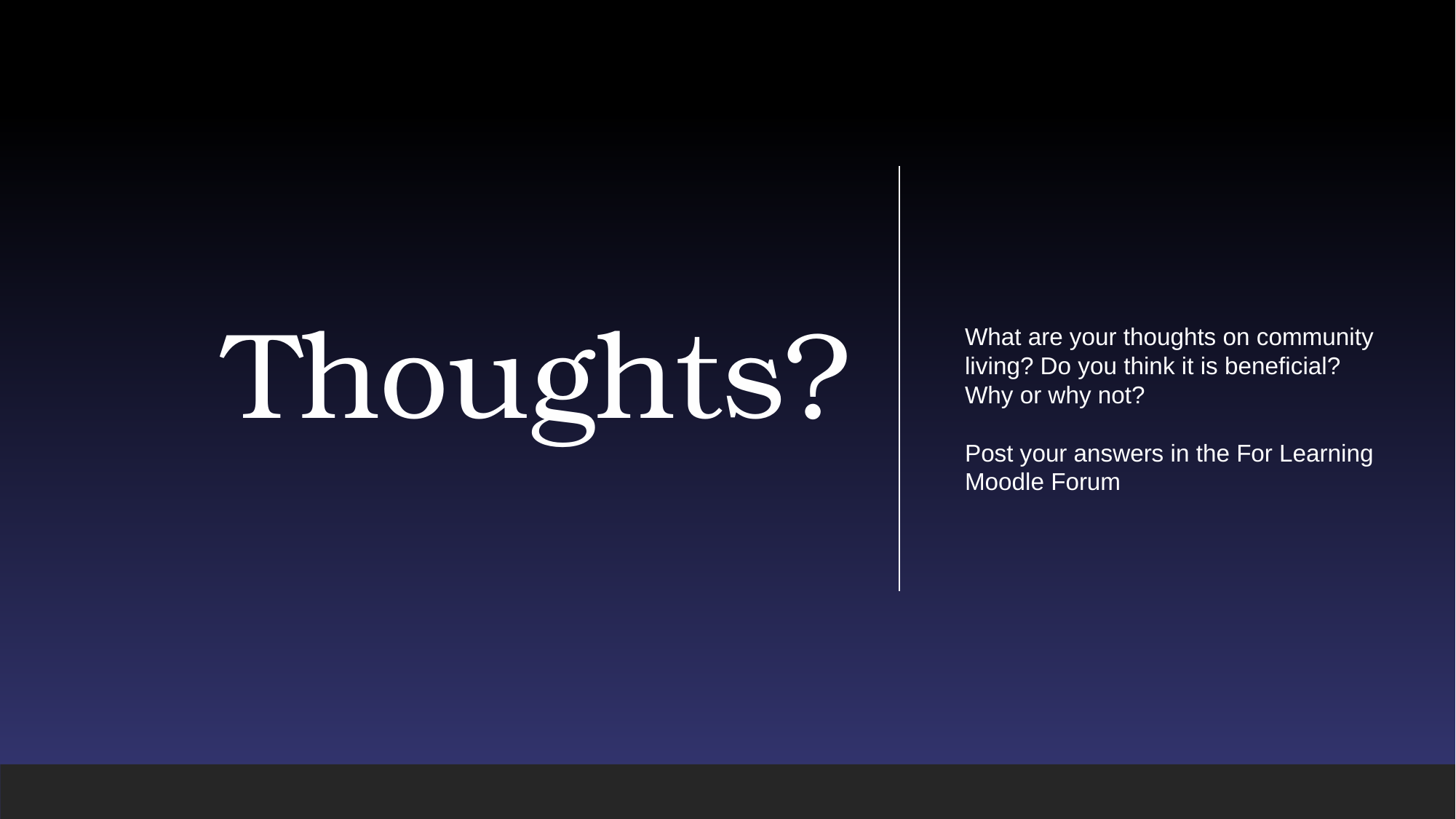

# Thoughts?
What are your thoughts on community living? Do you think it is beneficial? Why or why not?

Post your answers in the For Learning Moodle Forum